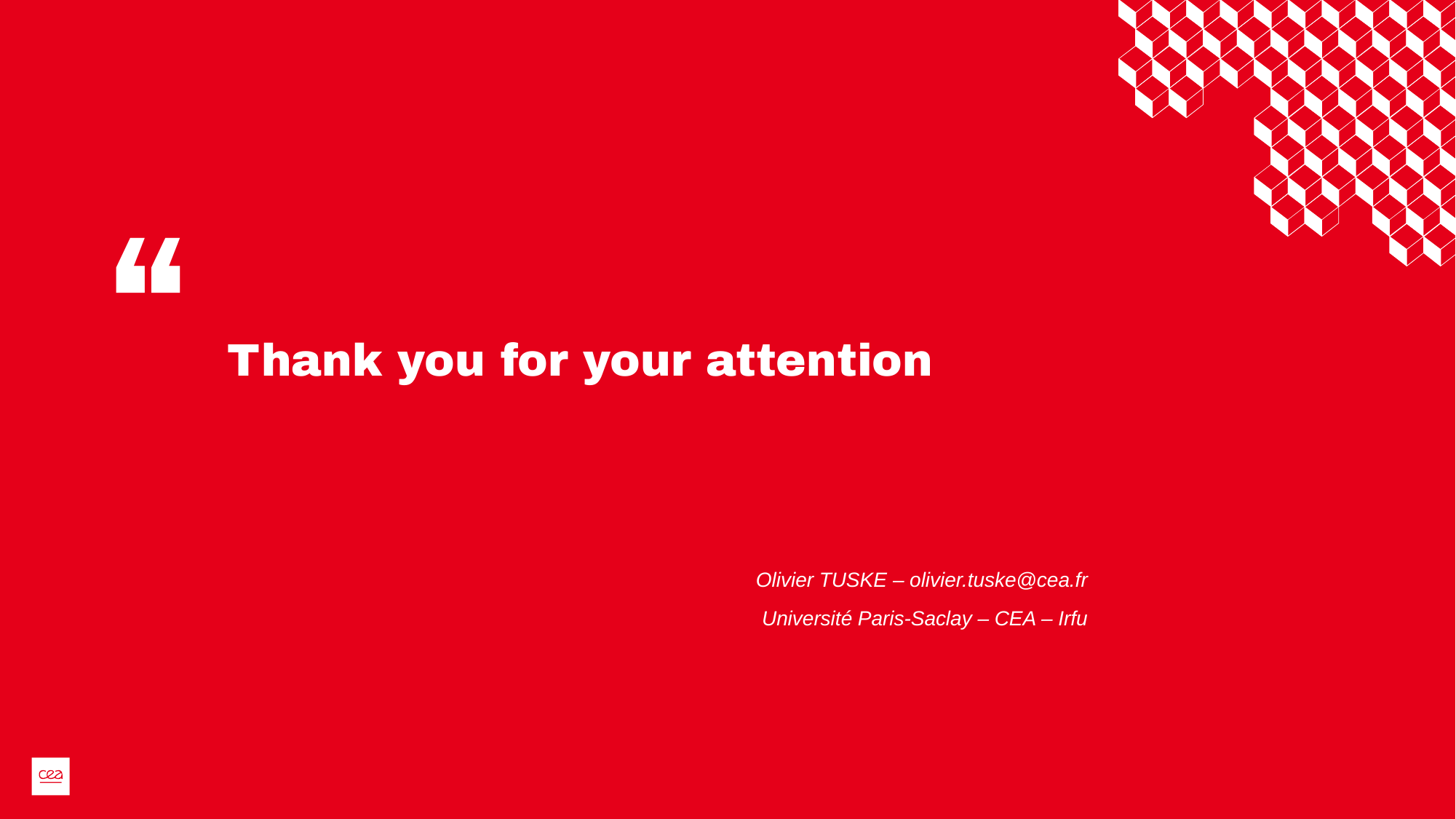

# Thank you for your attention
Olivier TUSKE – olivier.tuske@cea.fr
Université Paris-Saclay – CEA – Irfu